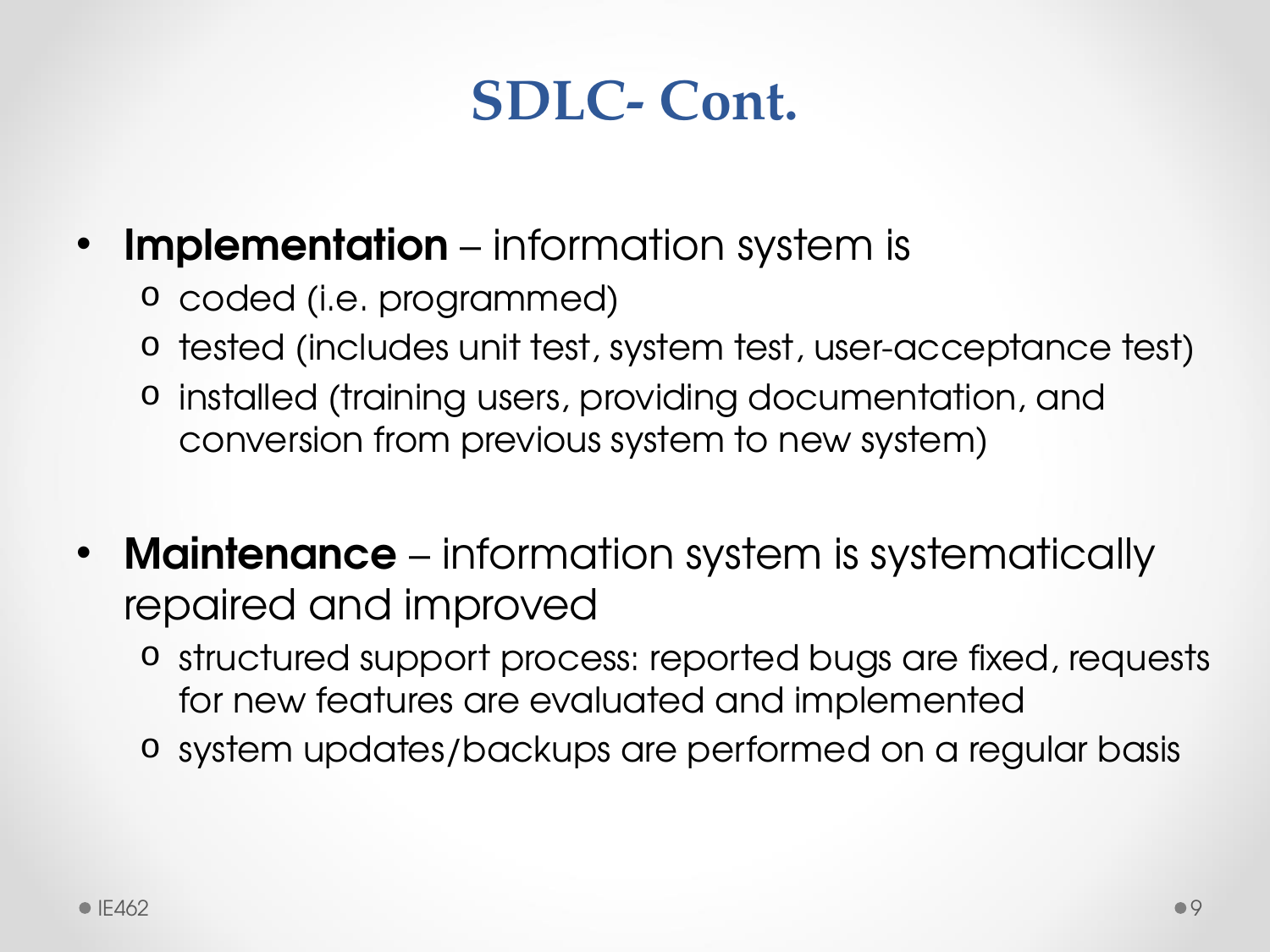

# SDLC- Cont.
Implementation – information system is
coded (i.e. programmed)
tested (includes unit test, system test, user-acceptance test)
installed (training users, providing documentation, and conversion from previous system to new system)

Maintenance – information system is systematically repaired and improved
structured support process: reported bugs are fixed, requests for new features are evaluated and implemented
system updates/backups are performed on a regular basis
IE462
9